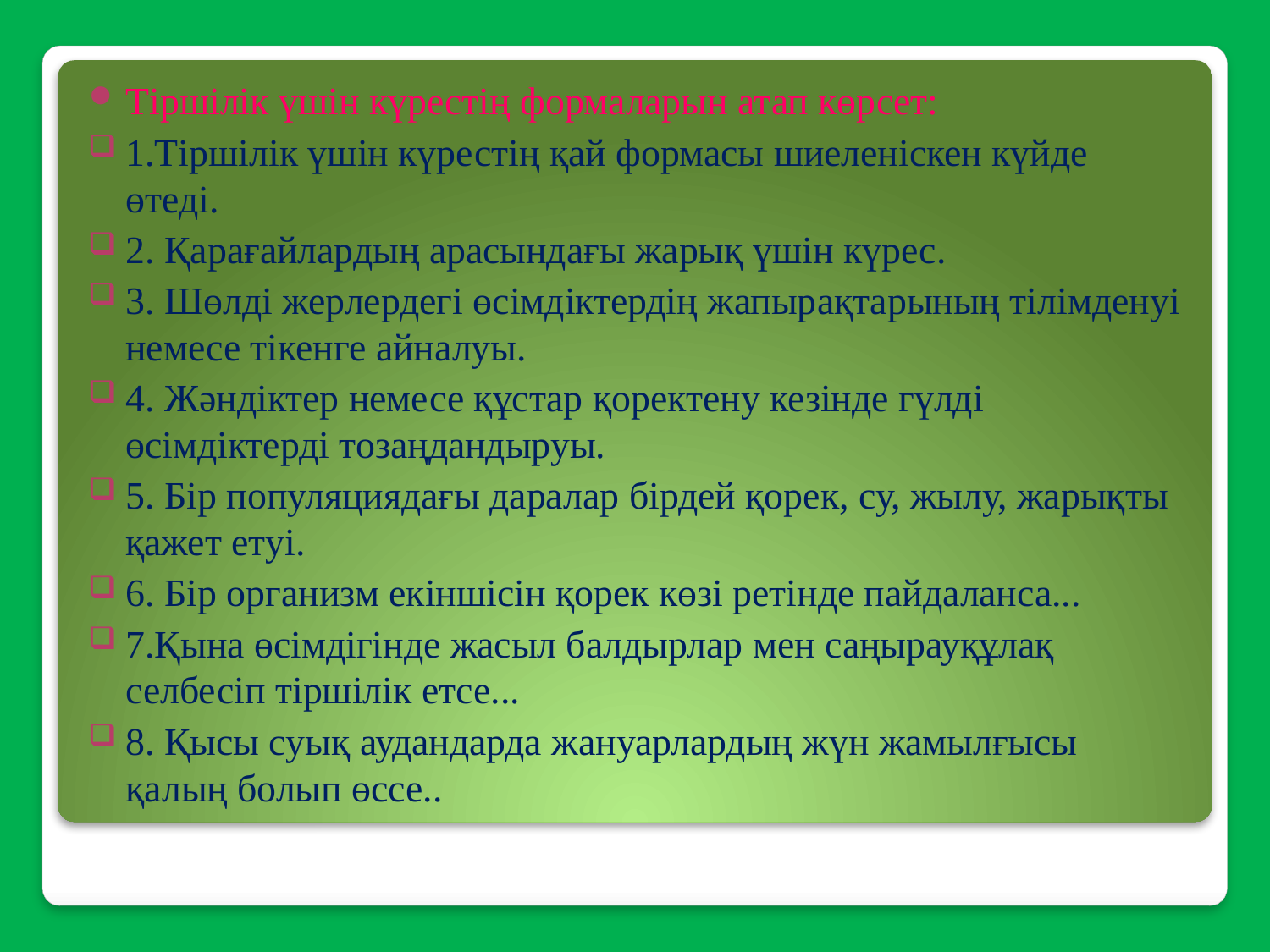

Тіршілік үшін күрестің формаларын атап көрсет:
1.Тіршілік үшін күрестің қай формасы шиеленіскен күйде өтеді.
2. Қарағайлардың арасындағы жарық үшін күрес.
3. Шөлді жерлердегі өсімдіктердің жапырақтарының тілімденуі немесе тікенге айналуы.
4. Жәндіктер немесе құстар қоректену кезінде гүлді өсімдіктерді тозаңдандыруы.
5. Бір популяциядағы даралар бірдей қорек, су, жылу, жарықты қажет етуі.
6. Бір организм екіншісін қорек көзі ретінде пайдаланса...
7.Қына өсімдігінде жасыл балдырлар мен саңырауқұлақ селбесіп тіршілік етсе...
8. Қысы суық аудандарда жануарлардың жүн жамылғысы қалың болып өссе..